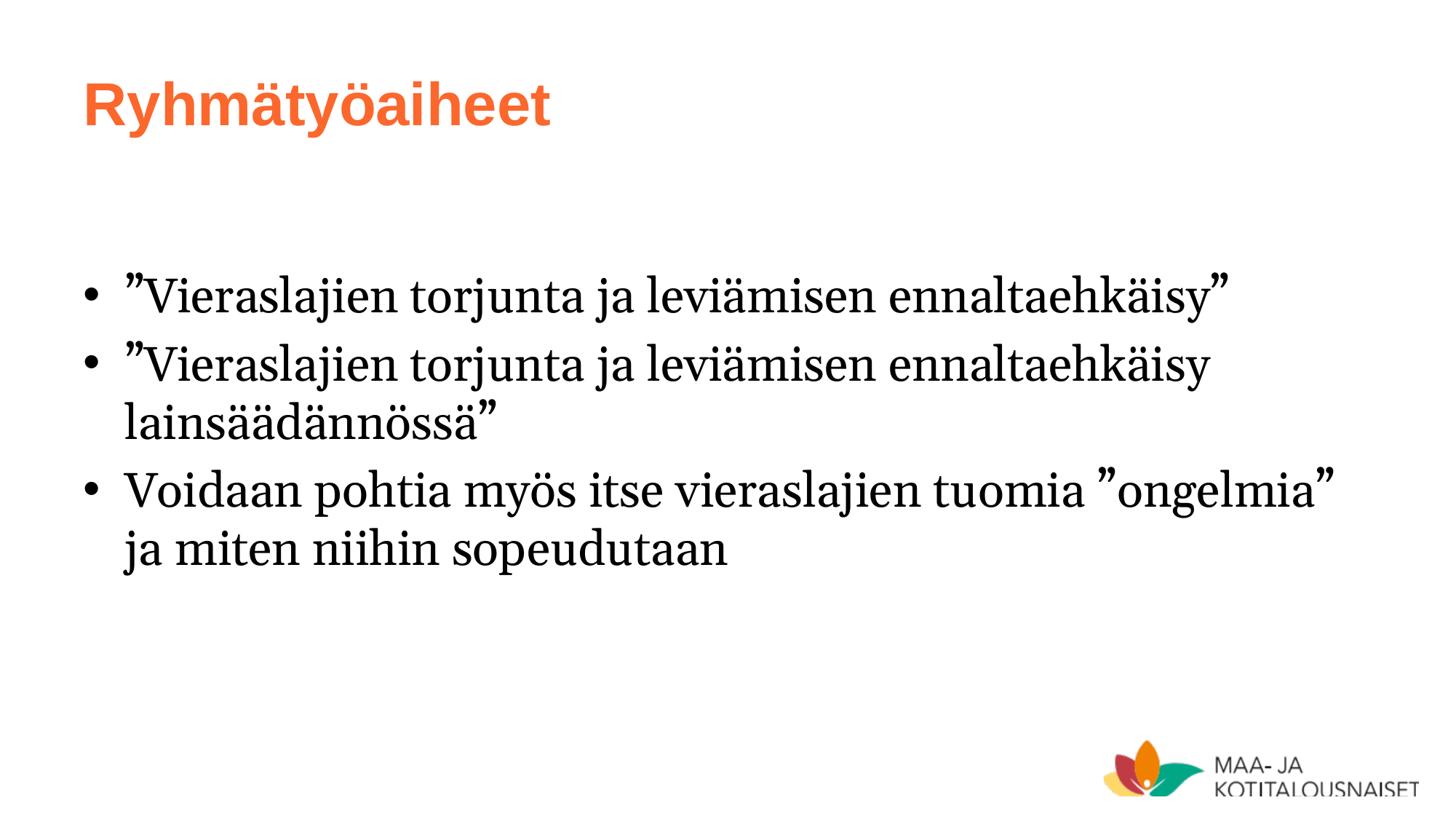

# Ryhmätyöaiheet

”Vieraslajien torjunta ja leviämisen ennaltaehkäisy”
”Vieraslajien torjunta ja leviämisen ennaltaehkäisy lainsäädännössä”
Voidaan pohtia myös itse vieraslajien tuomia ”ongelmia” ja miten niihin sopeudutaan